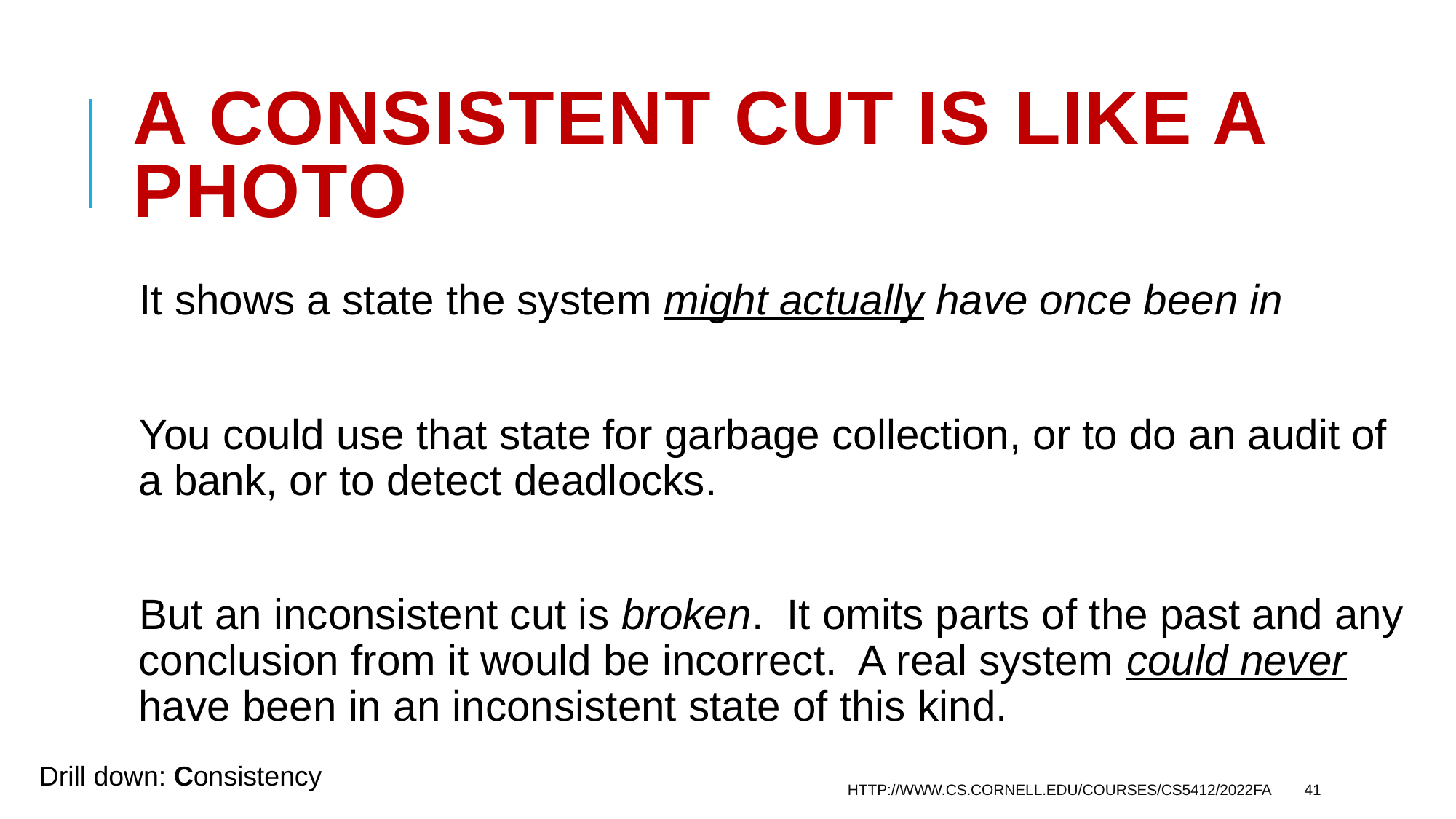

# A consistent Cut is like a photo
It shows a state the system might actually have once been in

You could use that state for garbage collection, or to do an audit of a bank, or to detect deadlocks.

But an inconsistent cut is broken.  It omits parts of the past and any conclusion from it would be incorrect.  A real system could never have been in an inconsistent state of this kind.
Drill down: Consistency
http://www.cs.cornell.edu/courses/cs5412/2022fa
41